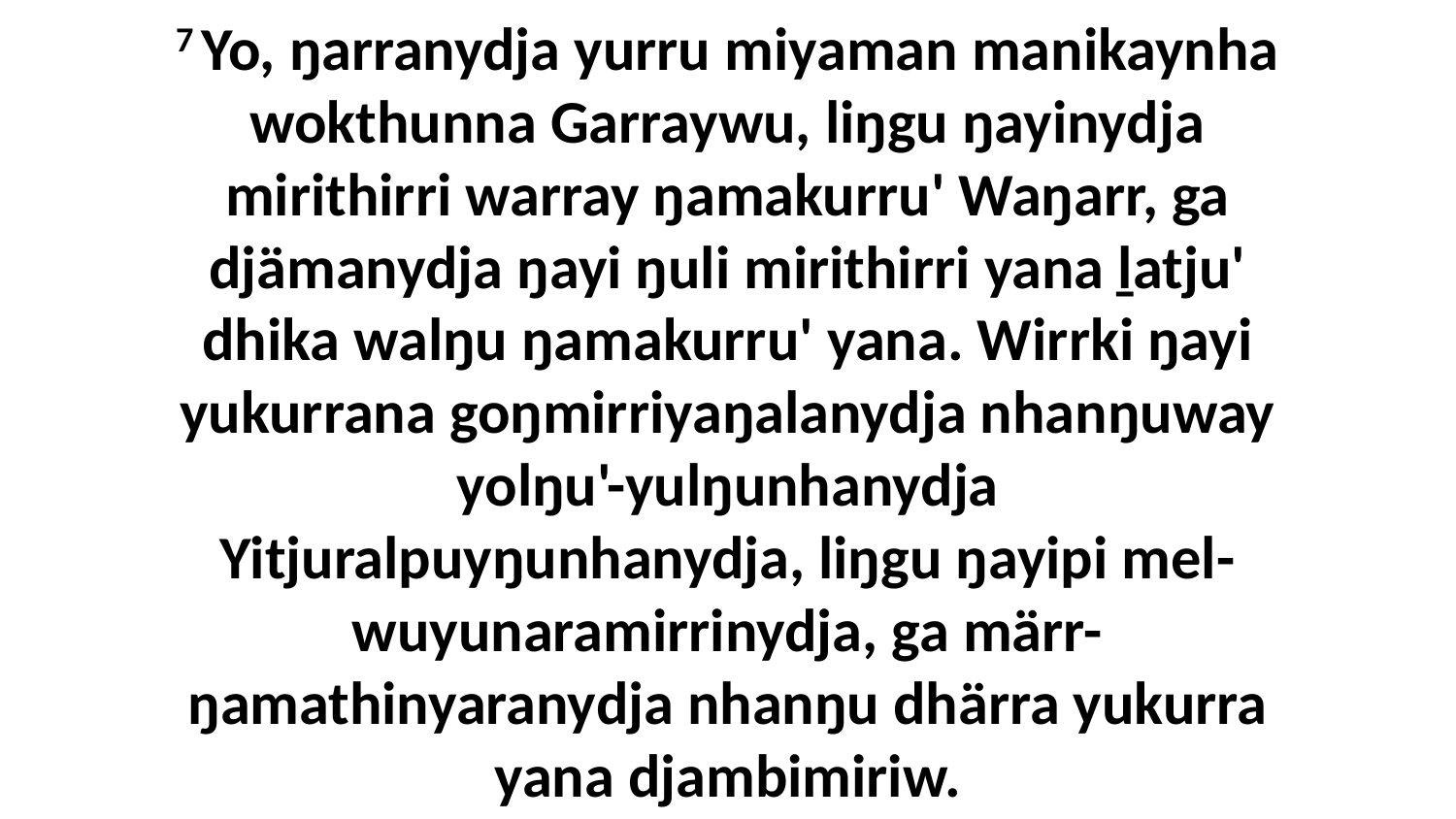

7 Yo, ŋarranydja yurru miyaman manikaynha wokthunna Garraywu, liŋgu ŋayinydja mirithirri warray ŋamakurru' Waŋarr, ga djämanydja ŋayi ŋuli mirithirri yana ḻatju' dhika walŋu ŋamakurru' yana. Wirrki ŋayi yukurrana goŋmirriyaŋalanydja nhanŋuway yolŋu'-yulŋunhanydja Yitjuralpuyŋunhanydja, liŋgu ŋayipi mel-wuyunaramirrinydja, ga märr-ŋamathinyaranydja nhanŋu dhärra yukurra yana djambimiriw.